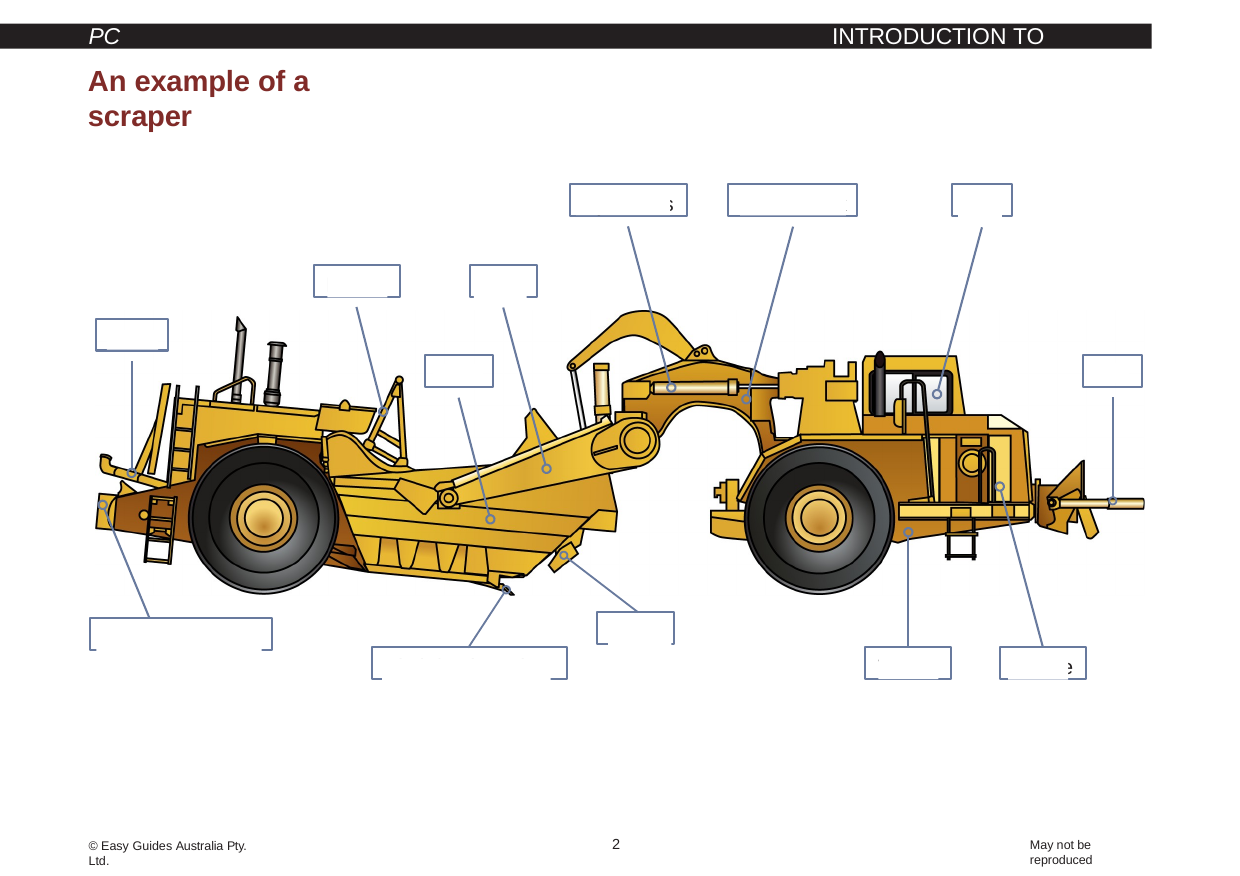

PC 1.6
INTRODUCTION TO SCRAPERS
An example of a scraper
Hydraulics
Goose neck
Cab

Ejector
Yoke

Hook

Bowl
Bail

Apron

Push pad cushion

Blade/cutting edge
Tractor
Engine

2
May not be reproduced
© Easy Guides Australia Pty. Ltd.